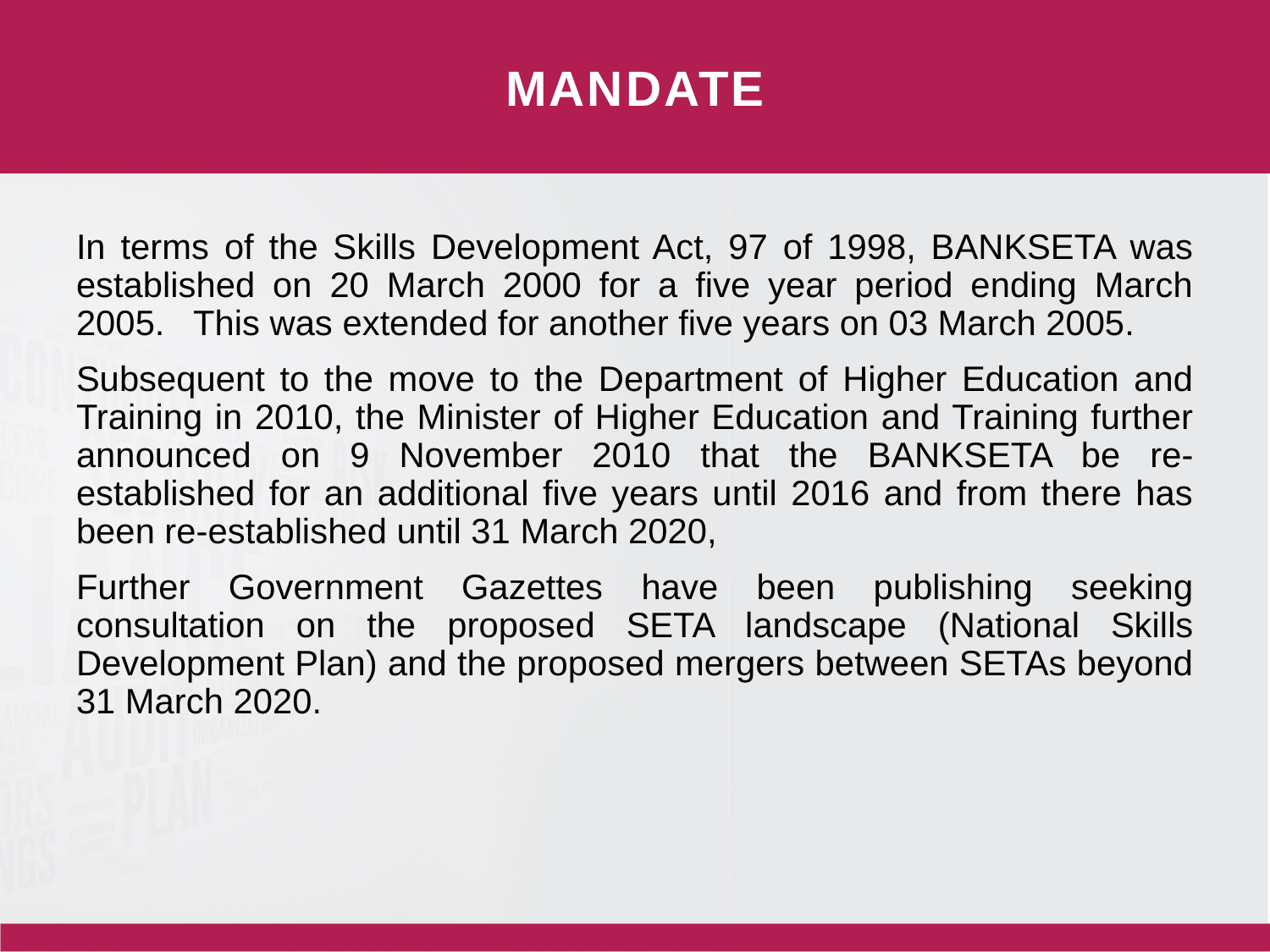

MANDATE
In terms of the Skills Development Act, 97 of 1998, BANKSETA was established on 20 March 2000 for a five year period ending March 2005.   This was extended for another five years on 03 March 2005.
Subsequent to the move to the Department of Higher Education and Training in 2010, the Minister of Higher Education and Training further announced on 9 November 2010 that the BANKSETA be re-established for an additional five years until 2016 and from there has been re-established until 31 March 2020,
Further Government Gazettes have been publishing seeking consultation on the proposed SETA landscape (National Skills Development Plan) and the proposed mergers between SETAs beyond 31 March 2020.